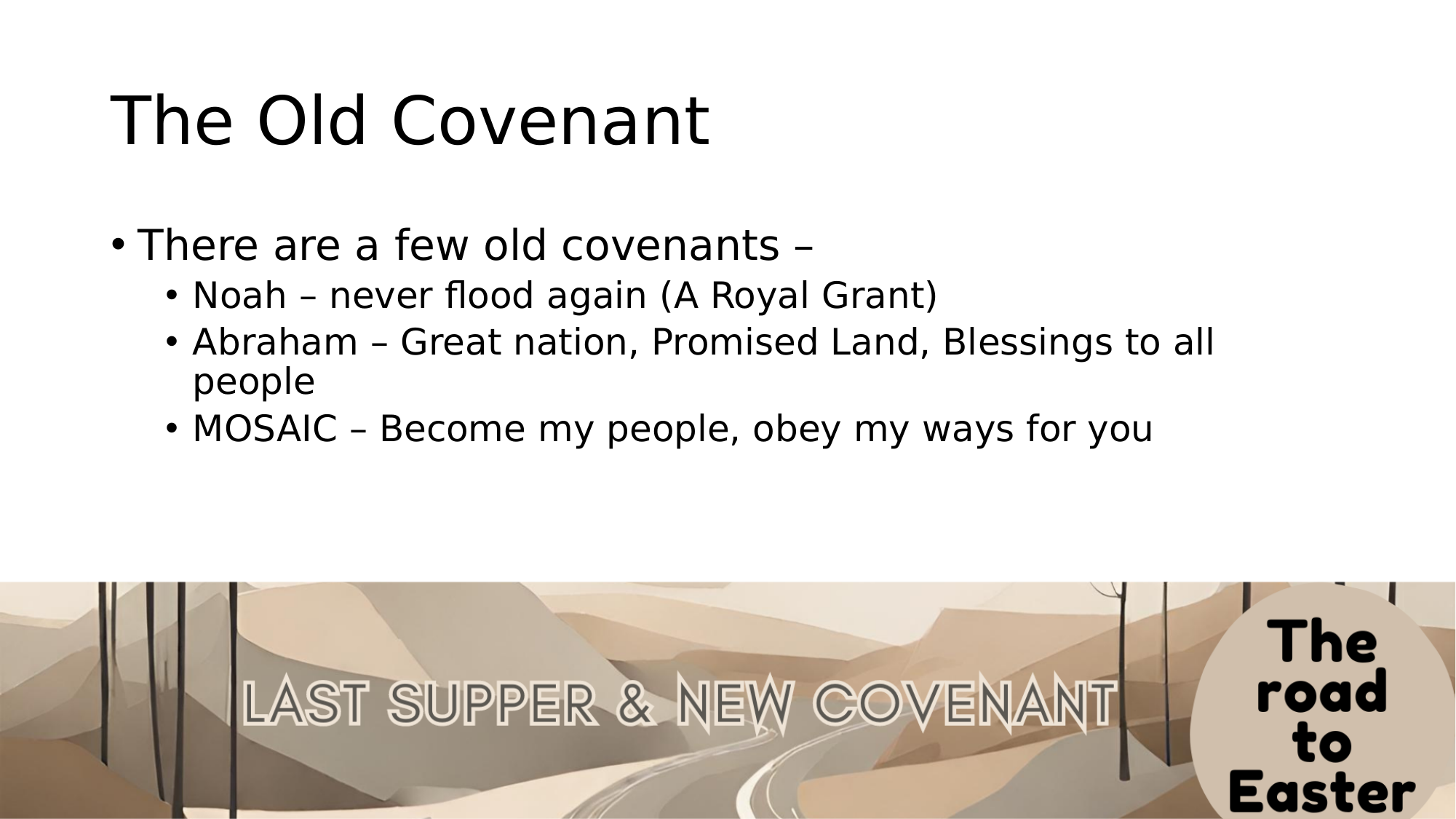

# The Old Covenant
There are a few old covenants –
Noah – never flood again (A Royal Grant)
Abraham – Great nation, Promised Land, Blessings to all people
MOSAIC – Become my people, obey my ways for you